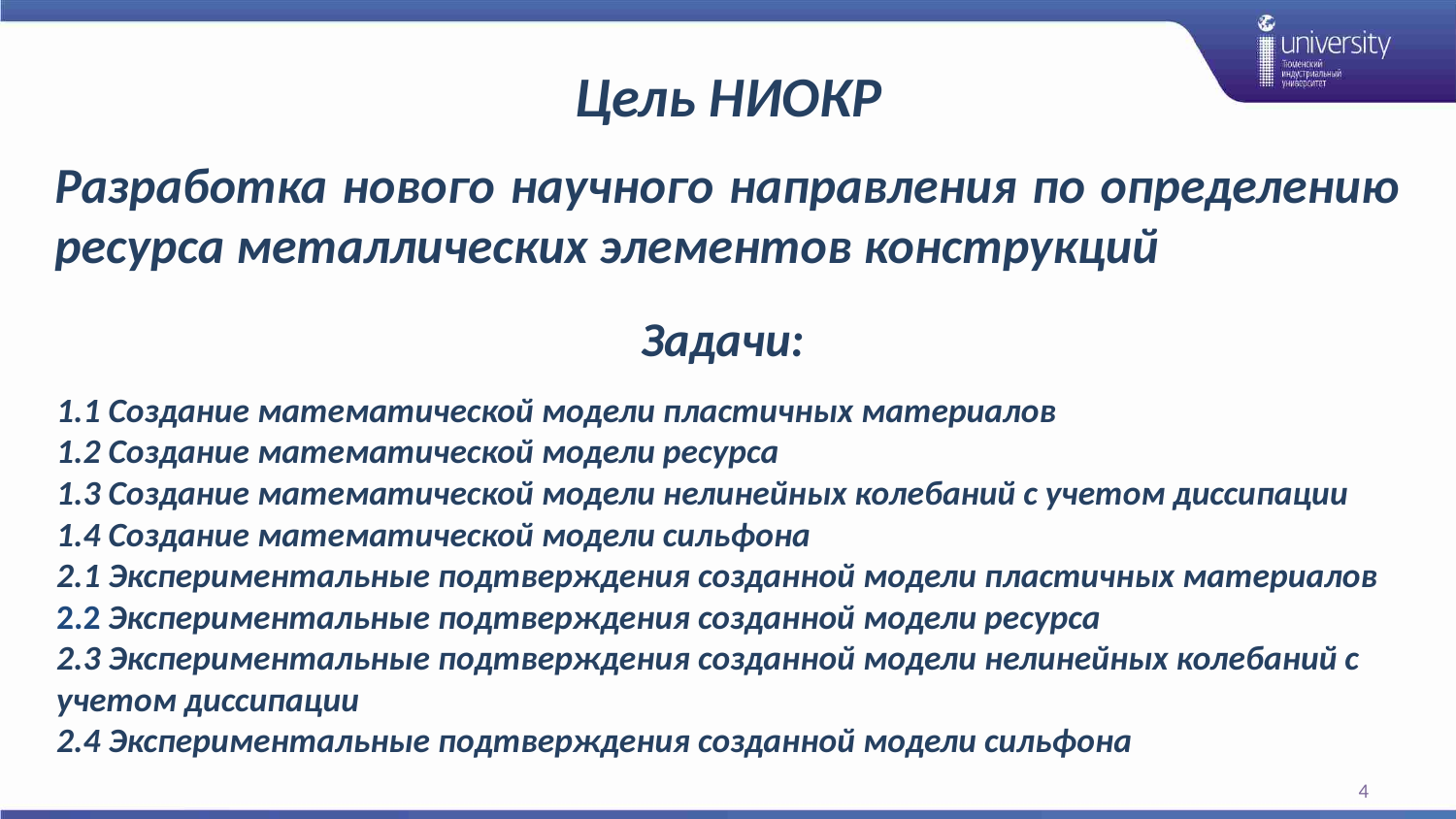

# Цель НИОКР
Разработка нового научного направления по определению ресурса металлических элементов конструкций

Задачи:
1.1 Создание математической модели пластичных материалов
1.2 Создание математической модели ресурса
1.3 Создание математической модели нелинейных колебаний с учетом диссипации
1.4 Создание математической модели сильфона
2.1 Экспериментальные подтверждения созданной модели пластичных материалов
2.2 Экспериментальные подтверждения созданной модели ресурса
2.3 Экспериментальные подтверждения созданной модели нелинейных колебаний с учетом диссипации
2.4 Экспериментальные подтверждения созданной модели сильфона
4